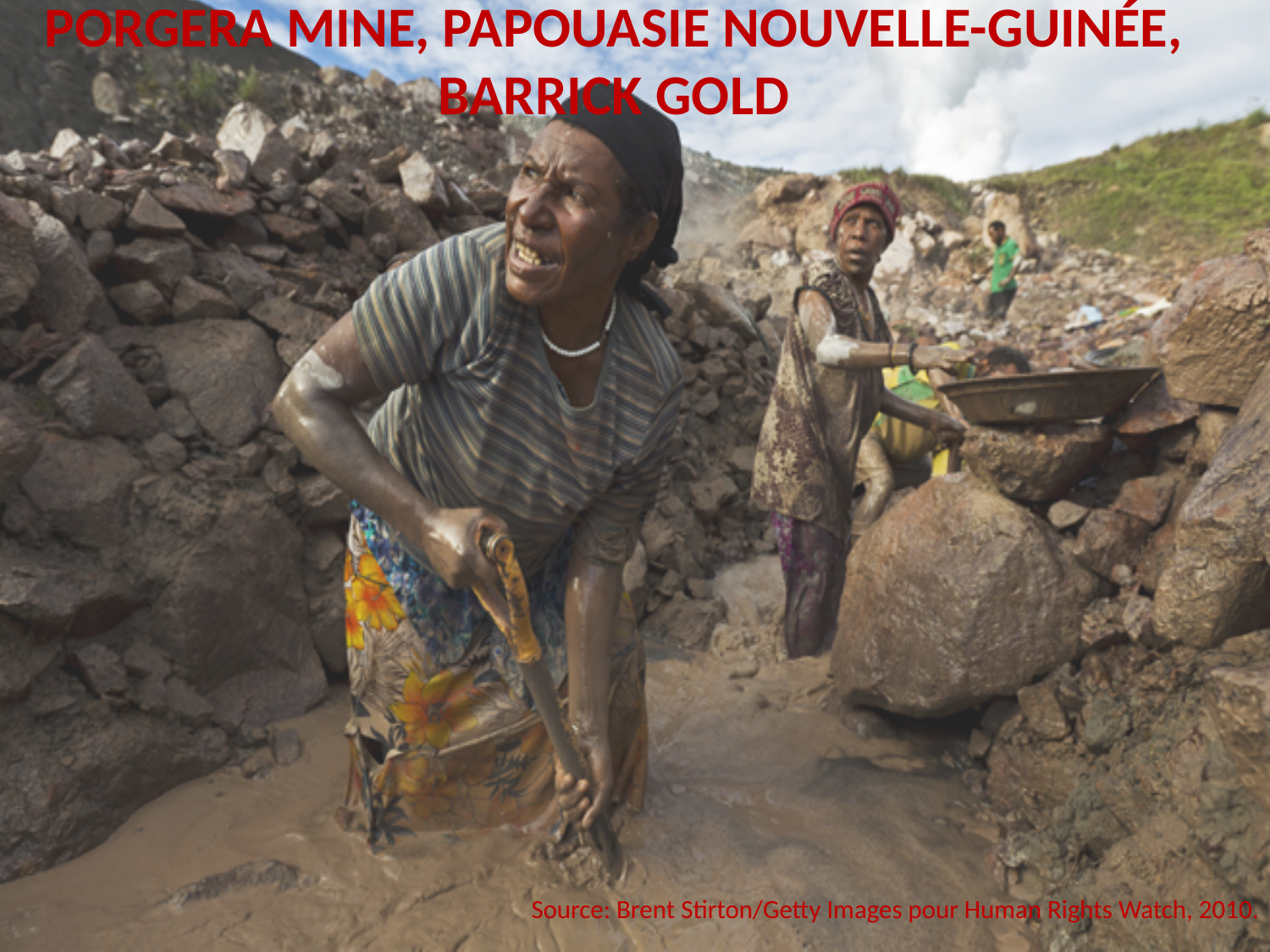

# PORGERA MINE, PAPOUASIE NOUVELLE-GUINÉE, BARRICK GOLD
Source: Brent Stirton/Getty Images pour Human Rights Watch, 2010.